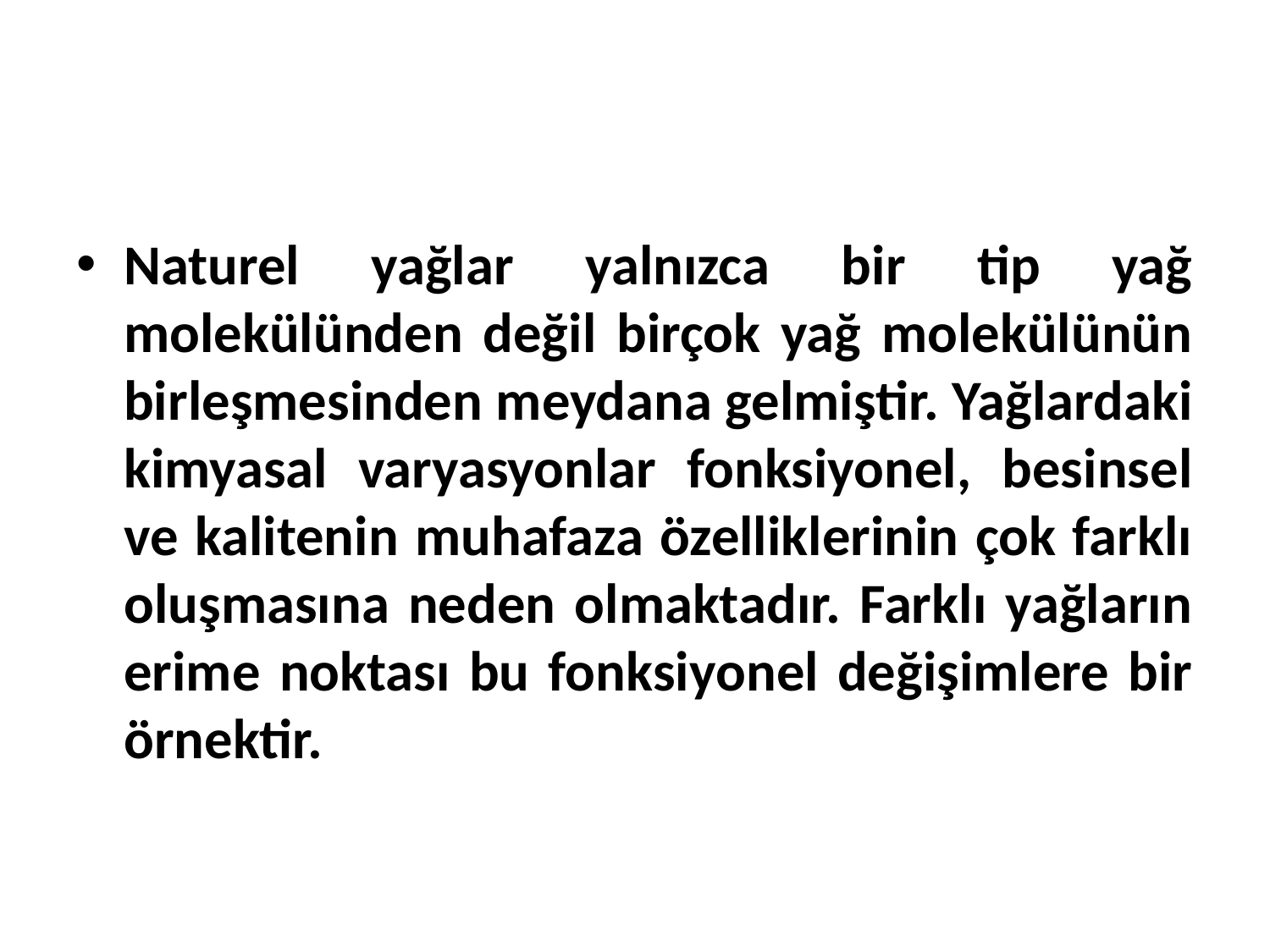

Naturel yağlar yalnızca bir tip yağ molekülünden değil birçok yağ molekülünün birleşmesinden meydana gelmiştir. Yağlardaki kimyasal varyasyonlar fonksiyonel, besinsel ve kalitenin muhafaza özelliklerinin çok farklı oluşmasına neden olmaktadır. Farklı yağların erime noktası bu fonksiyonel değişimlere bir örnektir.